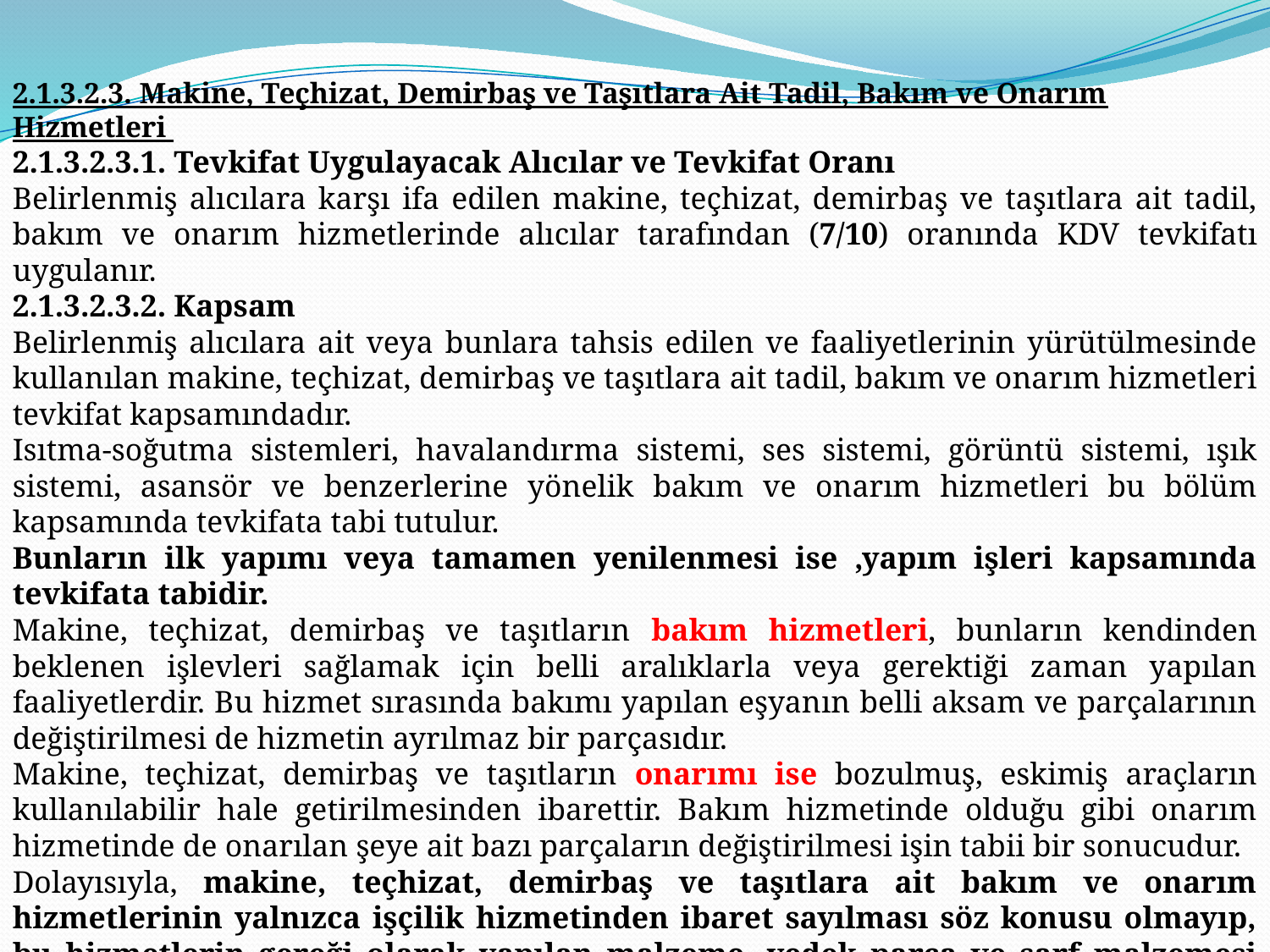

2.1.3.2.3. Makine, Teçhizat, Demirbaş ve Taşıtlara Ait Tadil, Bakım ve Onarım Hizmetleri
2.1.3.2.3.1. Tevkifat Uygulayacak Alıcılar ve Tevkifat Oranı
Belirlenmiş alıcılara karşı ifa edilen makine, teçhizat, demirbaş ve taşıtlara ait tadil, bakım ve onarım hizmetlerinde alıcılar tarafından (7/10) oranında KDV tevkifatı uygulanır.
2.1.3.2.3.2. Kapsam
Belirlenmiş alıcılara ait veya bunlara tahsis edilen ve faaliyetlerinin yürütülmesinde kullanılan makine, teçhizat, demirbaş ve taşıtlara ait tadil, bakım ve onarım hizmetleri tevkifat kapsamındadır.
Isıtma-soğutma sistemleri, havalandırma sistemi, ses sistemi, görüntü sistemi, ışık sistemi, asansör ve benzerlerine yönelik bakım ve onarım hizmetleri bu bölüm kapsamında tevkifata tabi tutulur.
Bunların ilk yapımı veya tamamen yenilenmesi ise ,yapım işleri kapsamında tevkifata tabidir.
Makine, teçhizat, demirbaş ve taşıtların bakım hizmetleri, bunların kendinden beklenen işlevleri sağlamak için belli aralıklarla veya gerektiği zaman yapılan faaliyetlerdir. Bu hizmet sırasında bakımı yapılan eşyanın belli aksam ve parçalarının değiştirilmesi de hizmetin ayrılmaz bir parçasıdır.
Makine, teçhizat, demirbaş ve taşıtların onarımı ise bozulmuş, eskimiş araçların kullanılabilir hale getirilmesinden ibarettir. Bakım hizmetinde olduğu gibi onarım hizmetinde de onarılan şeye ait bazı parçaların değiştirilmesi işin tabii bir sonucudur.
Dolayısıyla, makine, teçhizat, demirbaş ve taşıtlara ait bakım ve onarım hizmetlerinin yalnızca işçilik hizmetinden ibaret sayılması söz konusu olmayıp, bu hizmetlerin gereği olarak yapılan malzeme, yedek parça ve sarf malzemesi teslimleri de bakım ve onarım hizmetine dahil bulunmaktadır.